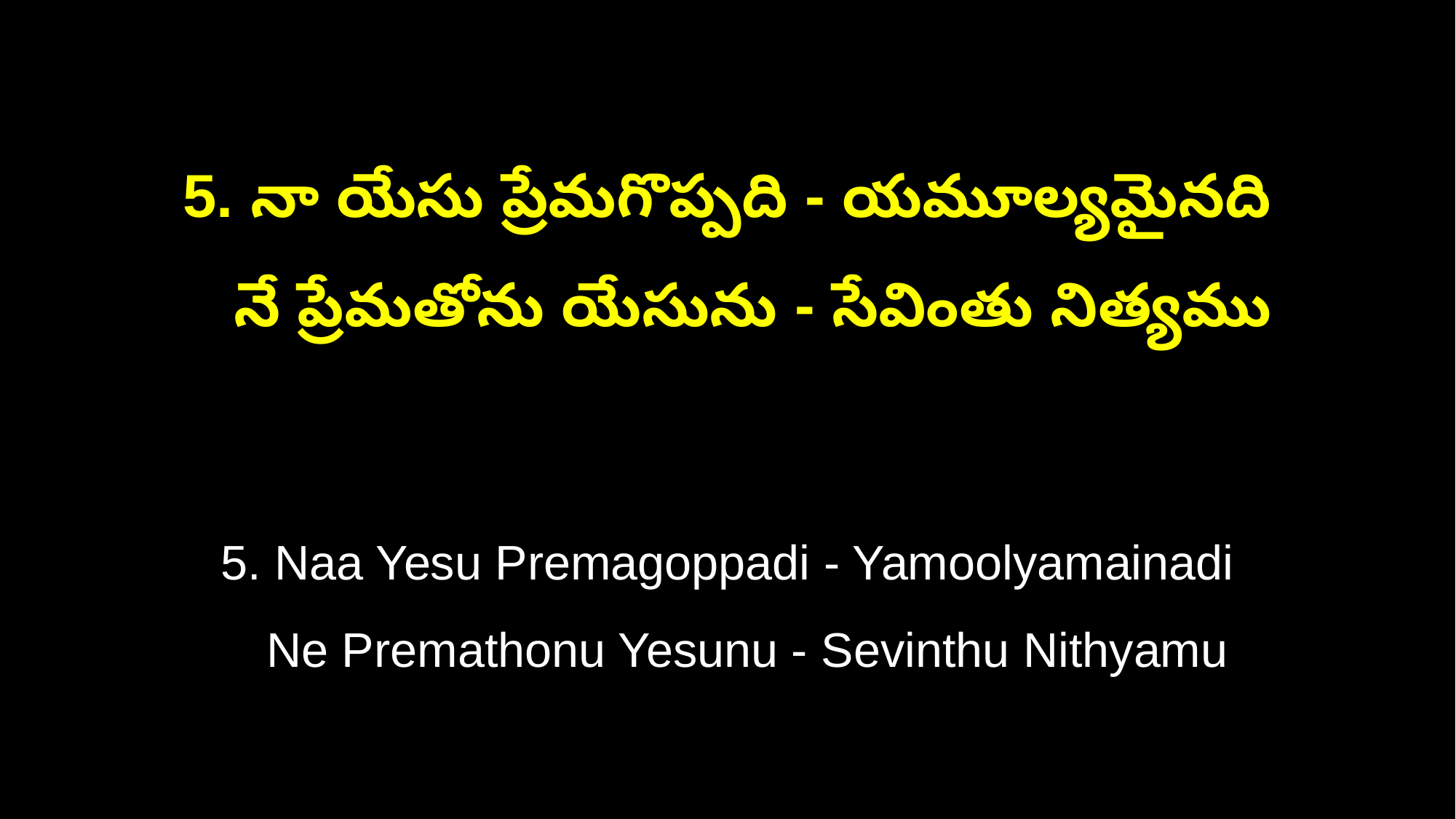

5. నా యేసు ప్రేమగొప్పది - యమూల్యమైనది
   నే ప్రేమతోను యేసును - సేవింతు నిత్యము
5. Naa Yesu Premagoppadi - Yamoolyamainadi
   Ne Premathonu Yesunu - Sevinthu Nithyamu